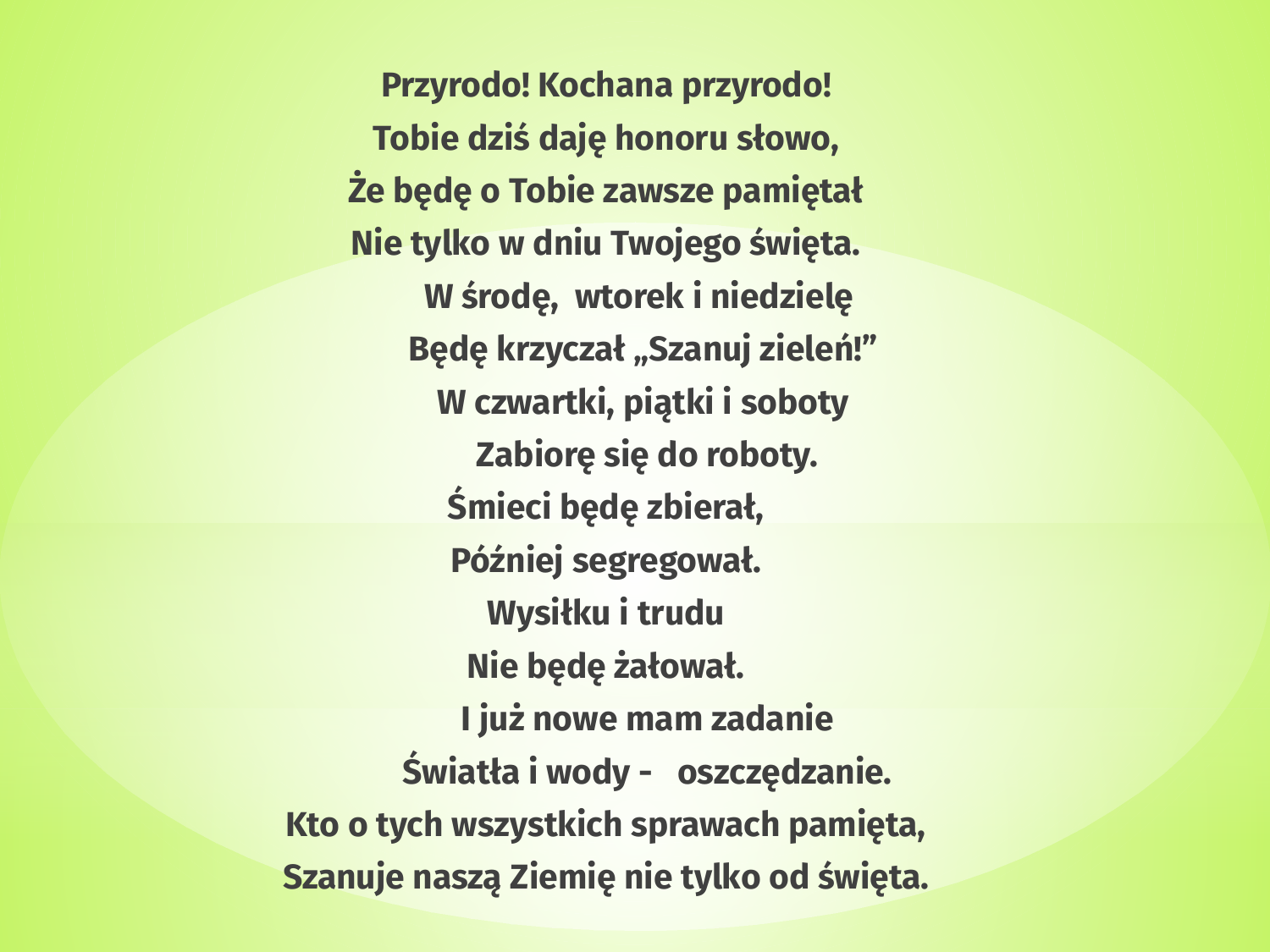

Przyrodo! Kochana przyrodo!
Tobie dziś daję honoru słowo,
Że będę o Tobie zawsze pamiętał
Nie tylko w dniu Twojego święta.
        W środę,  wtorek i niedzielę
         Będę krzyczał „Szanuj zieleń!”
         W czwartki, piątki i soboty
          Zabiorę się do roboty.
Śmieci będę zbierał,
Później segregował.
Wysiłku i trudu
Nie będę żałował.
          I już nowe mam zadanie
          Światła i wody -   oszczędzanie.
Kto o tych wszystkich sprawach pamięta,
Szanuje naszą Ziemię nie tylko od święta.